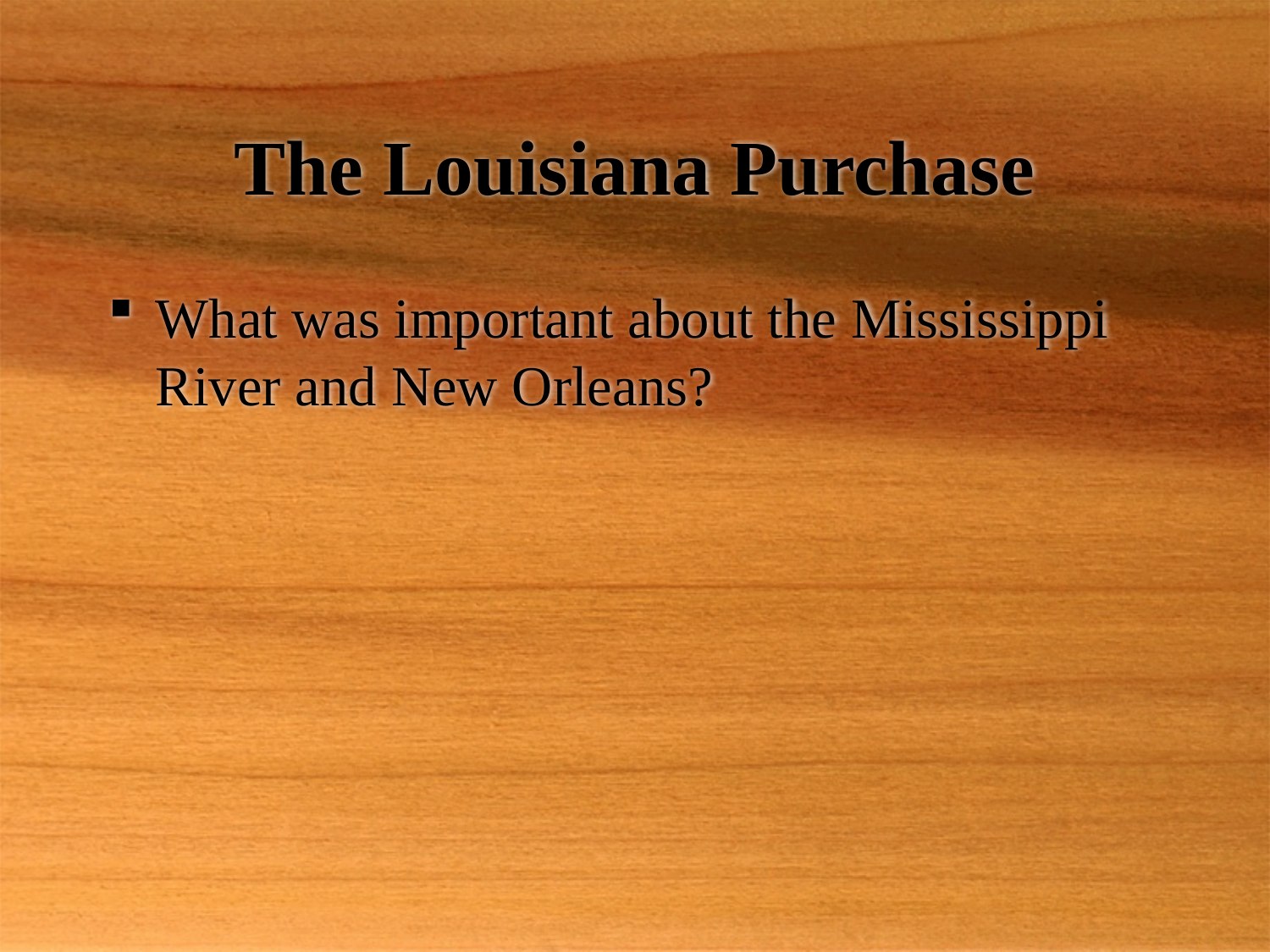

# The Louisiana Purchase
What was important about the Mississippi River and New Orleans?